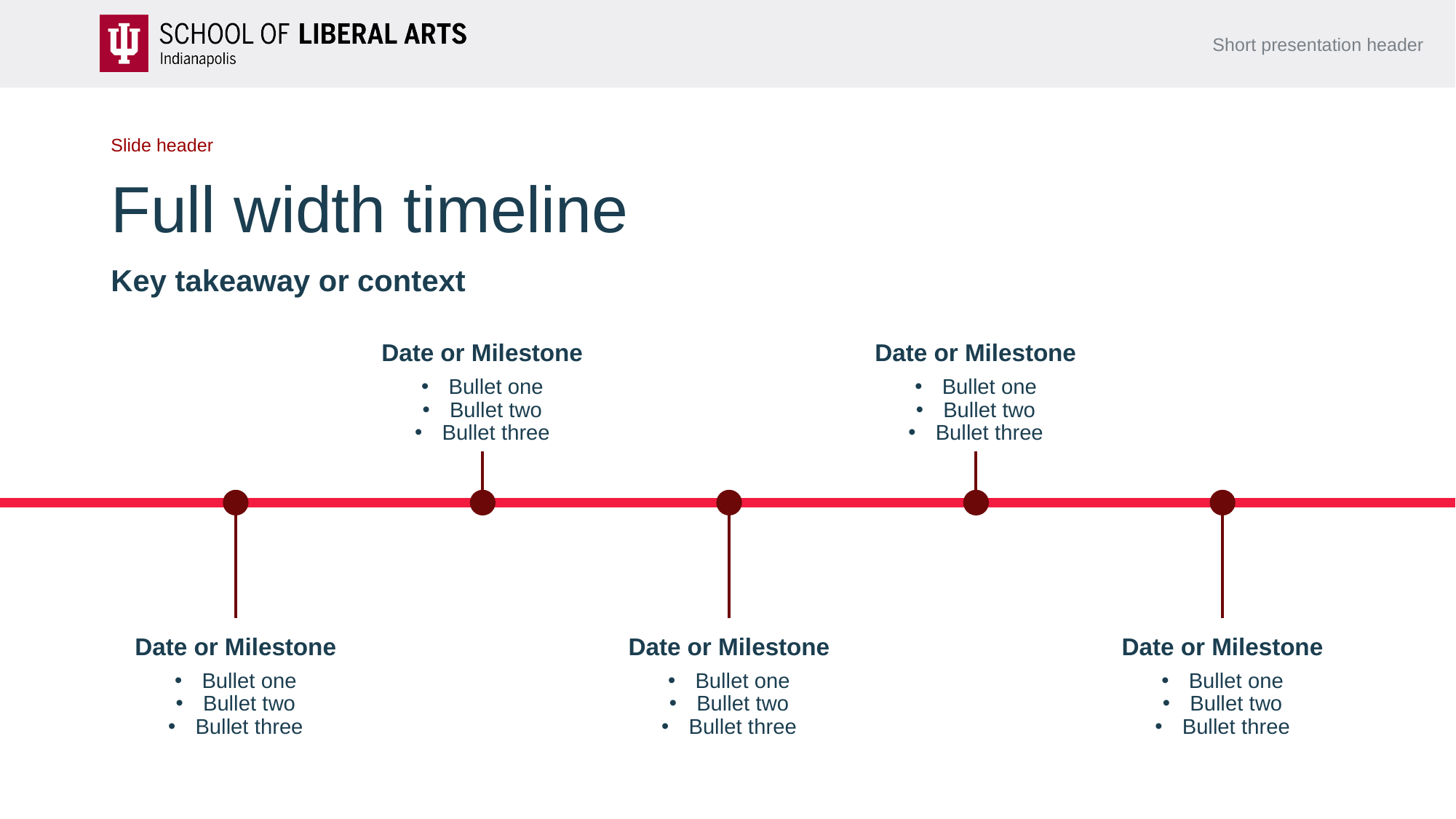

Short presentation header
Slide header
# Full width timeline
Key takeaway or context
Date or Milestone
Bullet one
Bullet two
Bullet three
Date or Milestone
Bullet one
Bullet two
Bullet three

Date or Milestone
Bullet one
Bullet two
Bullet three
Date or Milestone
Bullet one
Bullet two
Bullet three
Date or Milestone
Bullet one
Bullet two
Bullet three